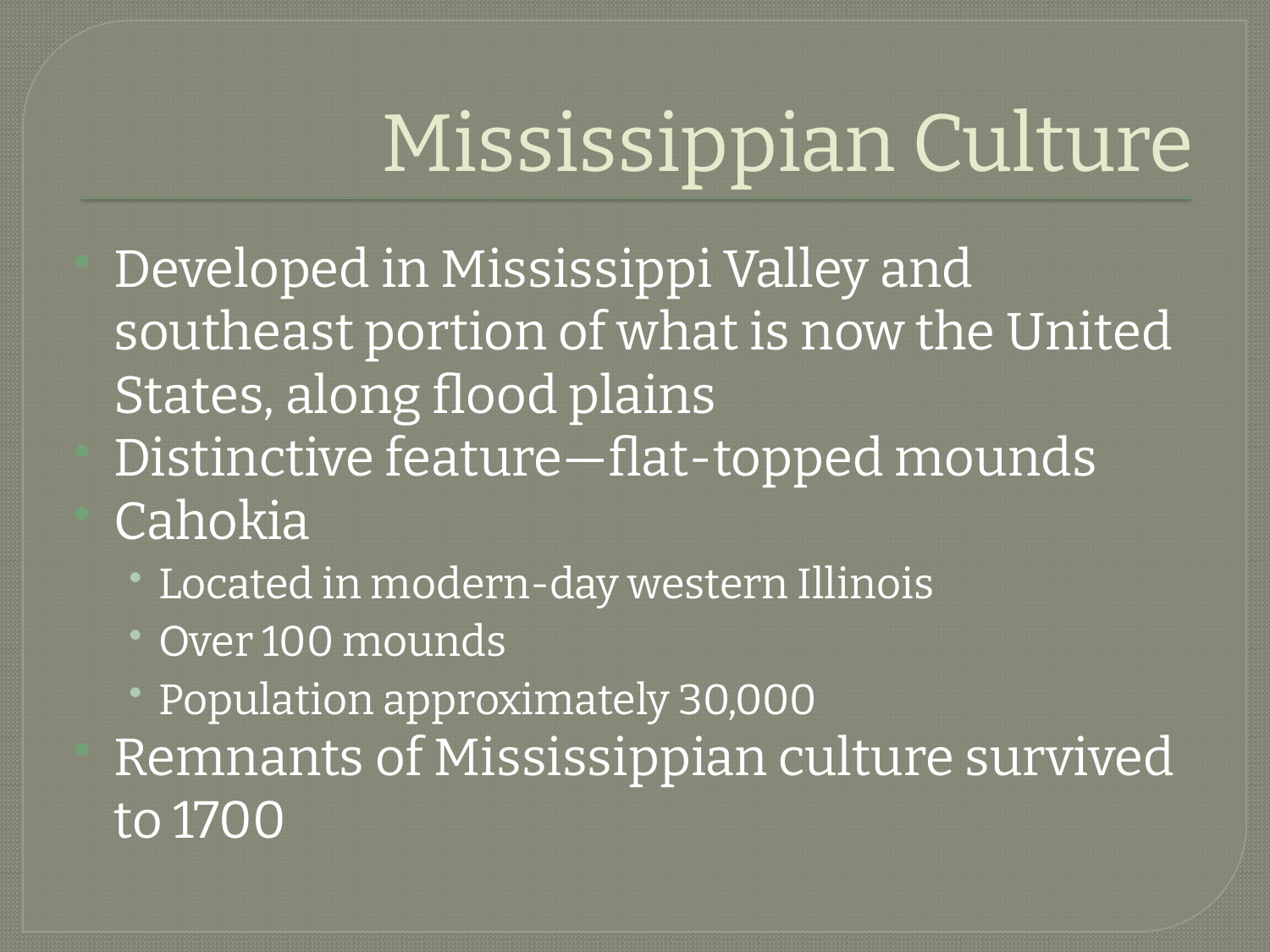

# Mississippian Culture
Developed in Mississippi Valley and southeast portion of what is now the United States, along flood plains
Distinctive feature—flat-topped mounds
Cahokia
Located in modern-day western Illinois
Over 100 mounds
Population approximately 30,000
Remnants of Mississippian culture survived to 1700